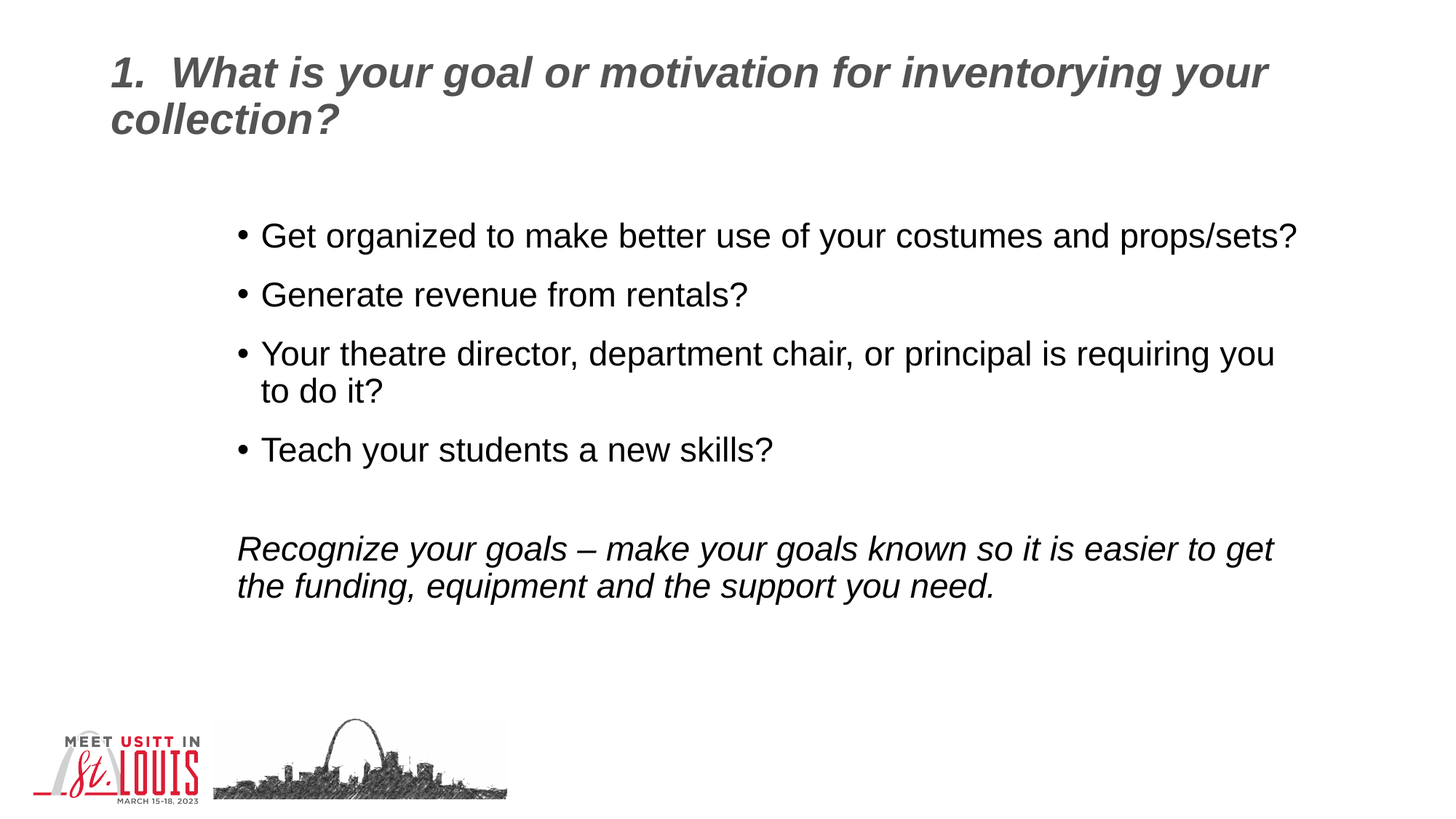

# 1.  What is your goal or motivation for inventorying your collection?
Get organized to make better use of your costumes and props/sets?
Generate revenue from rentals?
Your theatre director, department chair, or principal is requiring you to do it?
Teach your students a new skills?

Recognize your goals – make your goals known so it is easier to get the funding, equipment and the support you need.